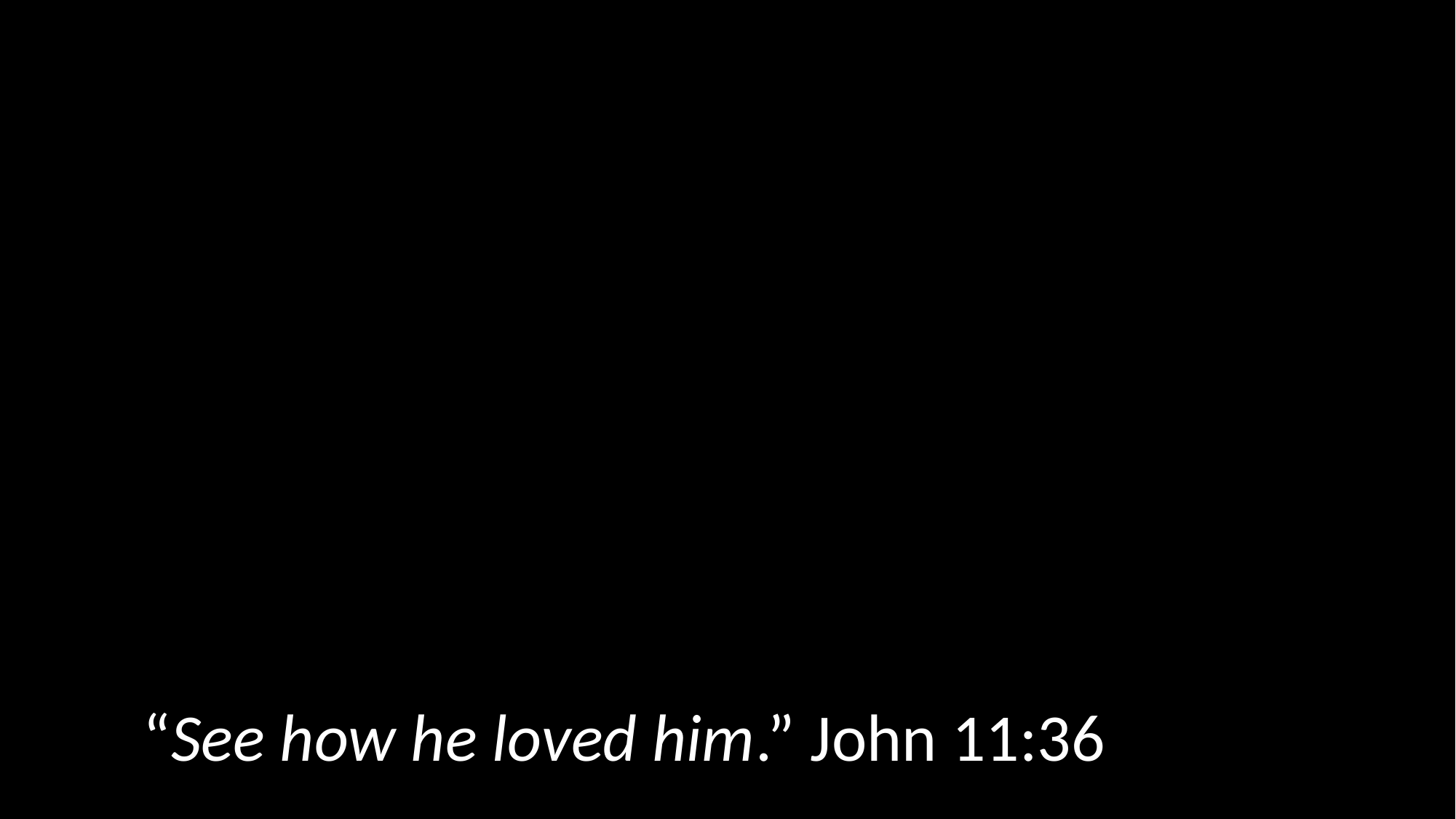

# “See how he loved him.” John 11:36